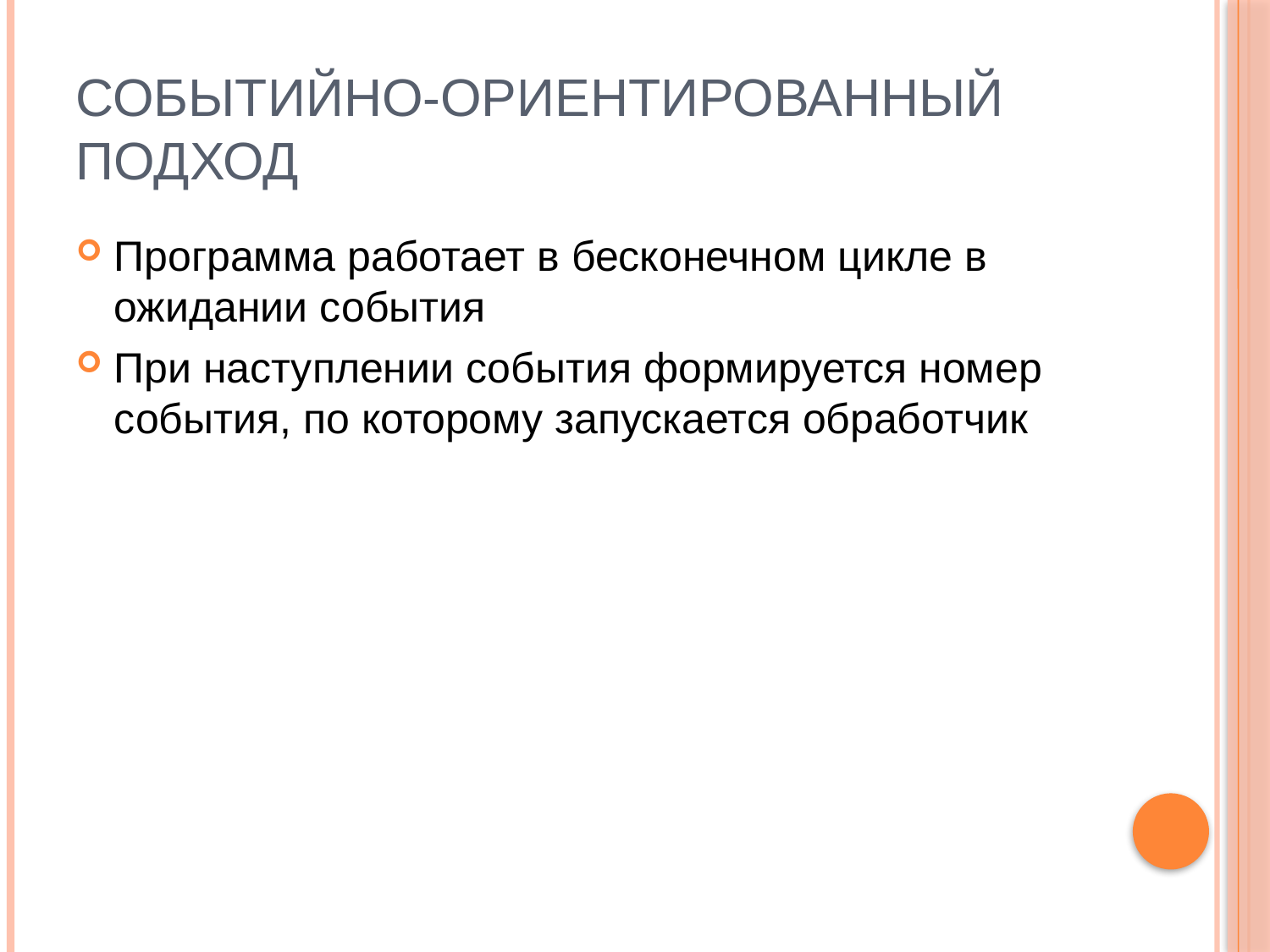

# Событийно-ориентированный подход
Программа работает в бесконечном цикле в ожидании события
При наступлении события формируется номер события, по которому запускается обработчик